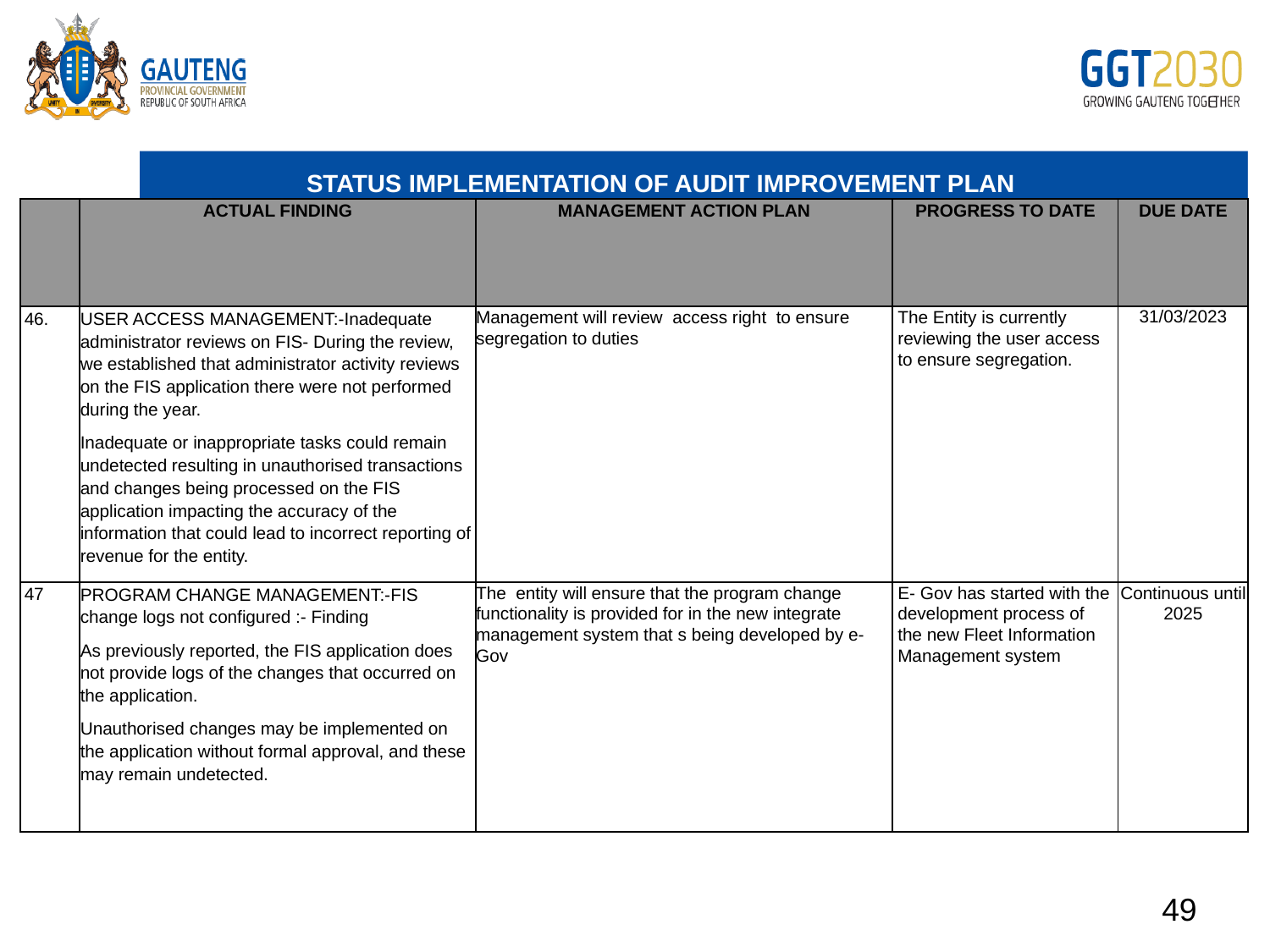

# STATUS IMPLEMENTATION OF AUDIT IMPROVEMENT PLAN
|  | ACTUAL FINDING | MANAGEMENT ACTION PLAN | PROGRESS TO DATE | DUE DATE |
| --- | --- | --- | --- | --- |
| 46. | USER ACCESS MANAGEMENT:-Inadequate administrator reviews on FIS- During the review, we established that administrator activity reviews on the FIS application there were not performed during the year. Inadequate or inappropriate tasks could remain undetected resulting in unauthorised transactions and changes being processed on the FIS application impacting the accuracy of the information that could lead to incorrect reporting of revenue for the entity. | Management will review access right to ensure segregation to duties | The Entity is currently reviewing the user access to ensure segregation. | 31/03/2023 |
| 47 | PROGRAM CHANGE MANAGEMENT:-FIS change logs not configured :- Finding As previously reported, the FIS application does not provide logs of the changes that occurred on the application. Unauthorised changes may be implemented on the application without formal approval, and these may remain undetected. | The entity will ensure that the program change functionality is provided for in the new integrate management system that s being developed by e-Gov | E- Gov has started with the development process of the new Fleet Information Management system | Continuous until 2025 |
49